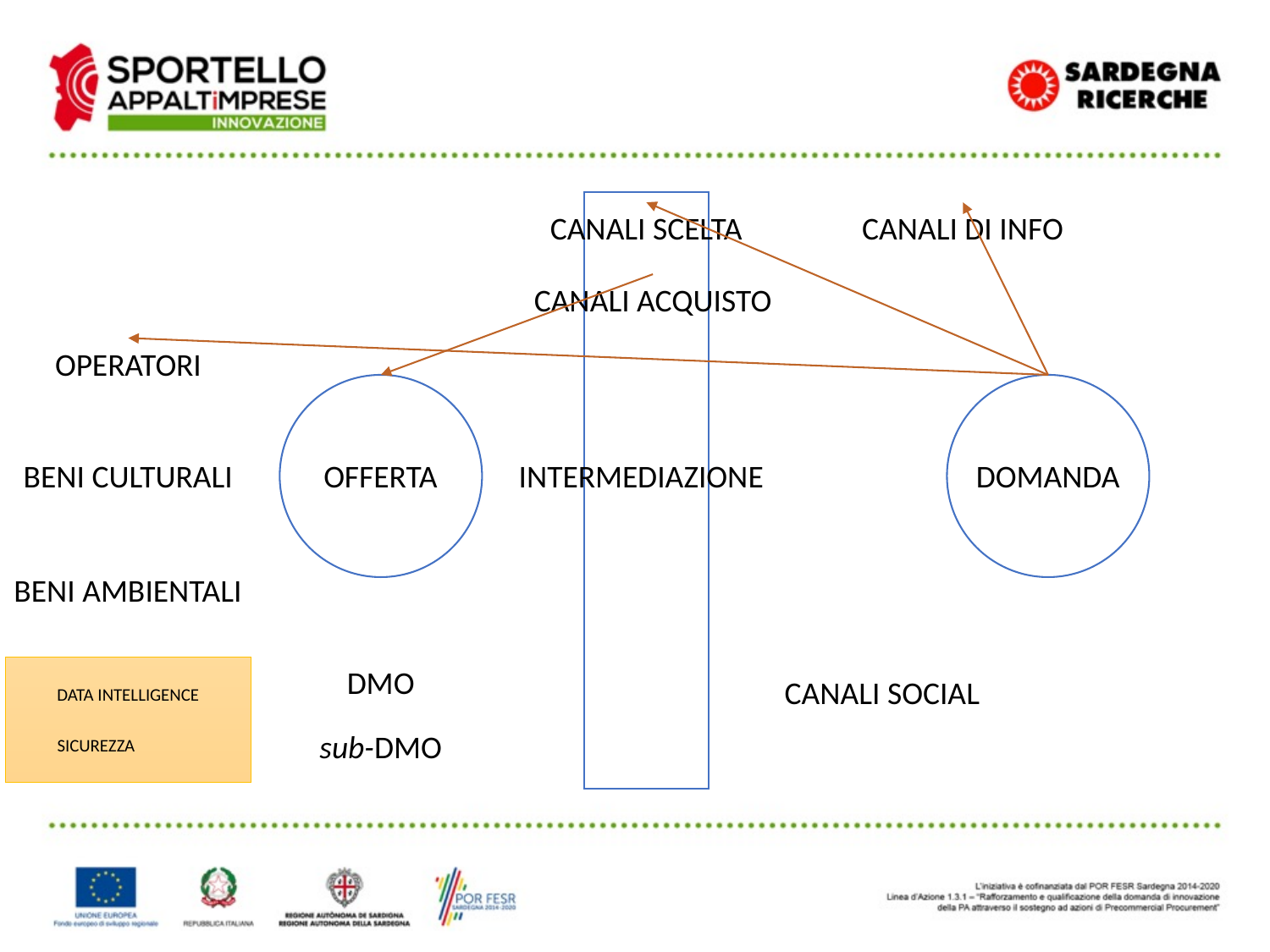

CANALI SCELTA
CANALI DI INFO
CANALI ACQUISTO
OPERATORI

BENI CULTURALI
OFFERTA
INTERMEDIAZIONE
DOMANDA
BENI AMBIENTALI
DMO

CANALI SOCIAL
DATA INTELLIGENCE
sub-DMO
SICUREZZA